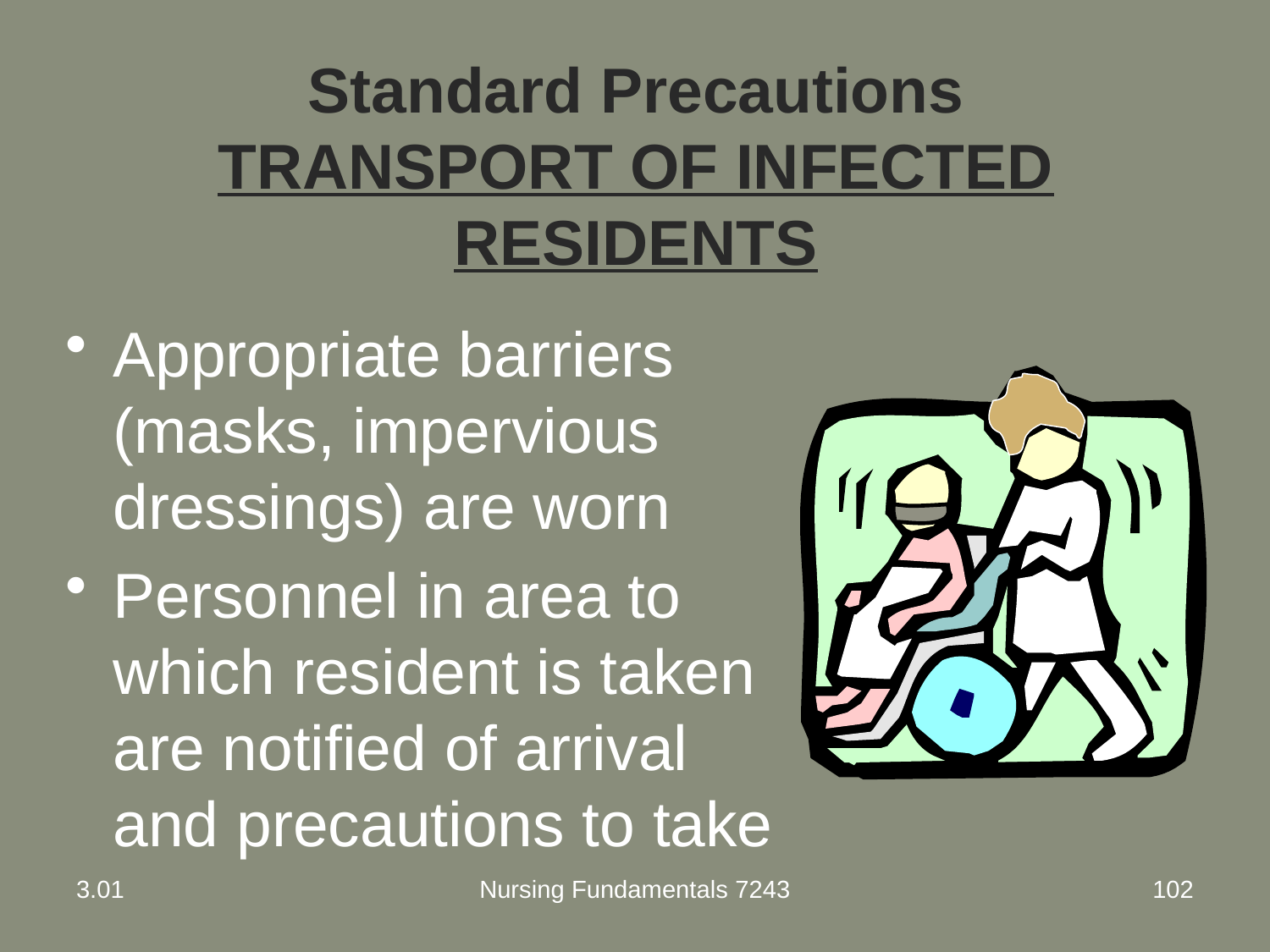

# Standard Precautions TRANSPORT OF INFECTED RESIDENTS
Appropriate barriers (masks, impervious dressings) are worn
Personnel in area to which resident is taken are notified of arrival and precautions to take

3.01
Nursing Fundamentals 7243
102